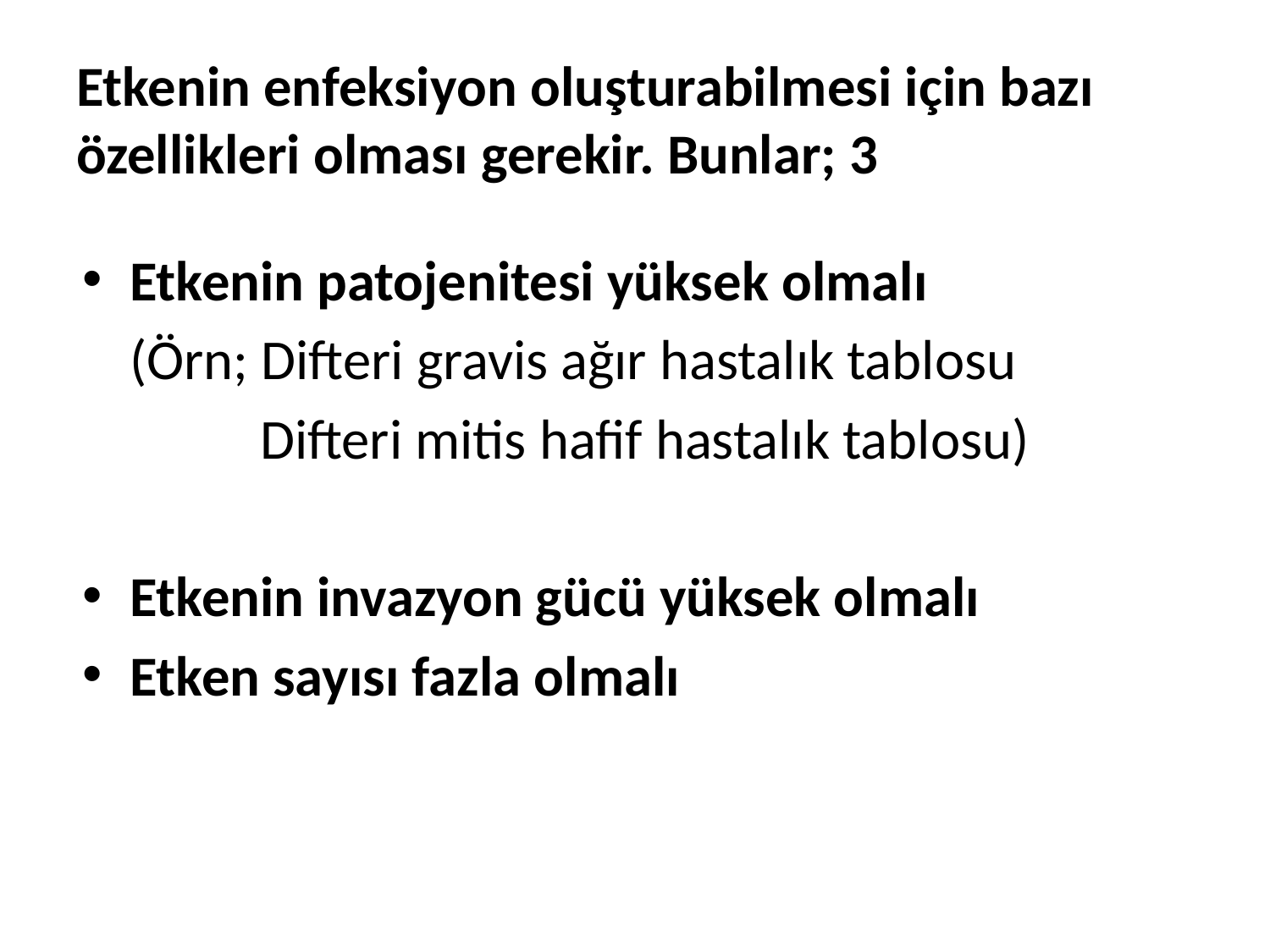

# Etkenin enfeksiyon oluşturabilmesi için bazı özellikleri olması gerekir. Bunlar; 3
Etkenin patojenitesi yüksek olmalı
	(Örn; Difteri gravis ağır hastalık tablosu
              Difteri mitis hafif hastalık tablosu)

Etkenin invazyon gücü yüksek olmalı
Etken sayısı fazla olmalı